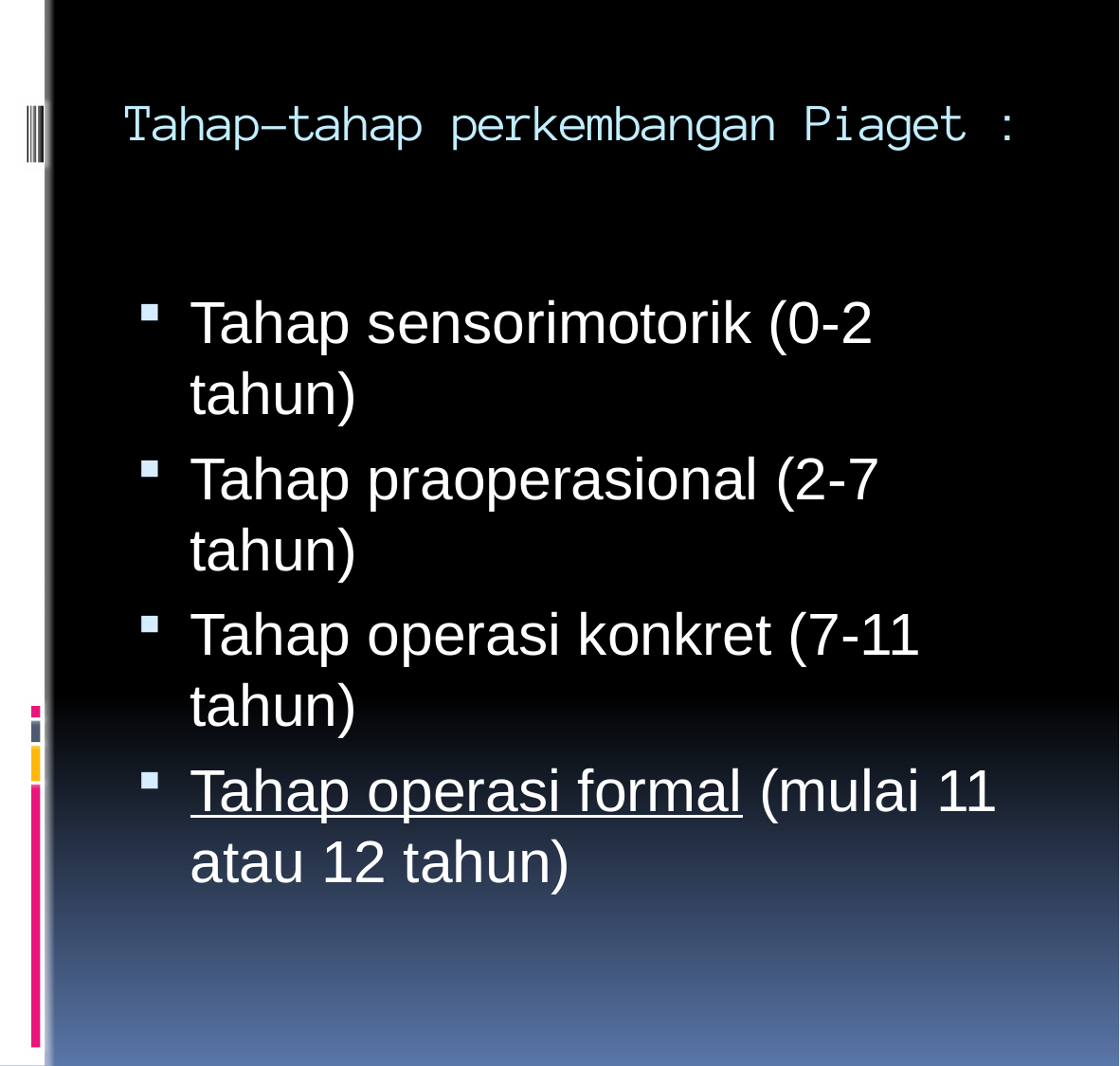

# Tahap-tahap perkembangan Piaget :
Tahap sensorimotorik (0-2 tahun)
Tahap praoperasional (2-7 tahun)
Tahap operasi konkret (7-11 tahun)
Tahap operasi formal (mulai 11 atau 12 tahun)